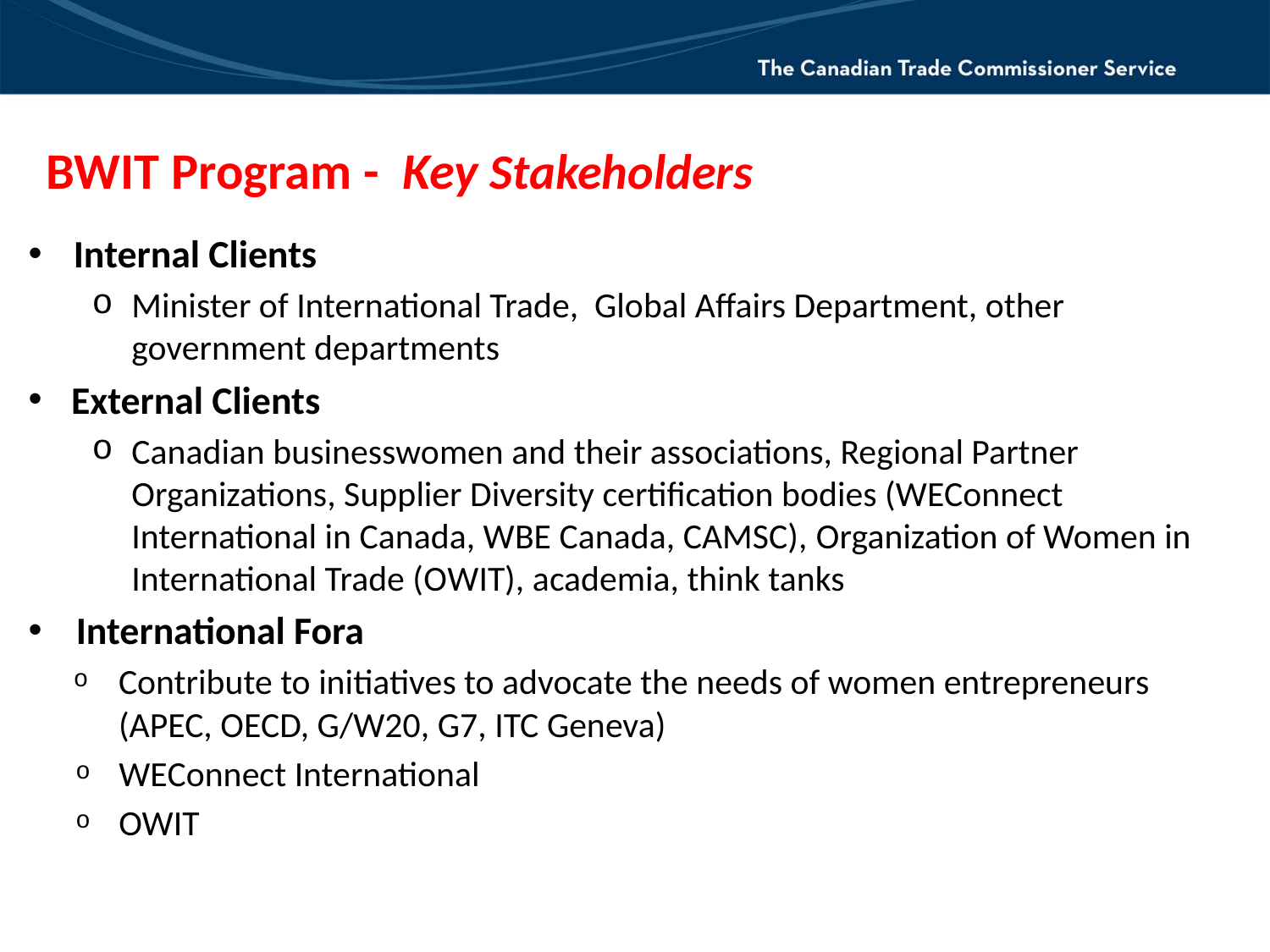

# BWIT Program -  Key Stakeholders
Internal Clients
Minister of International Trade,  Global Affairs Department, other government departments
External Clients
Canadian businesswomen and their associations, Regional Partner Organizations, Supplier Diversity certification bodies (WEConnect International in Canada, WBE Canada, CAMSC), Organization of Women in International Trade (OWIT), academia, think tanks
International Fora
Contribute to initiatives to advocate the needs of women entrepreneurs (APEC, OECD, G/W20, G7, ITC Geneva)
WEConnect International
OWIT